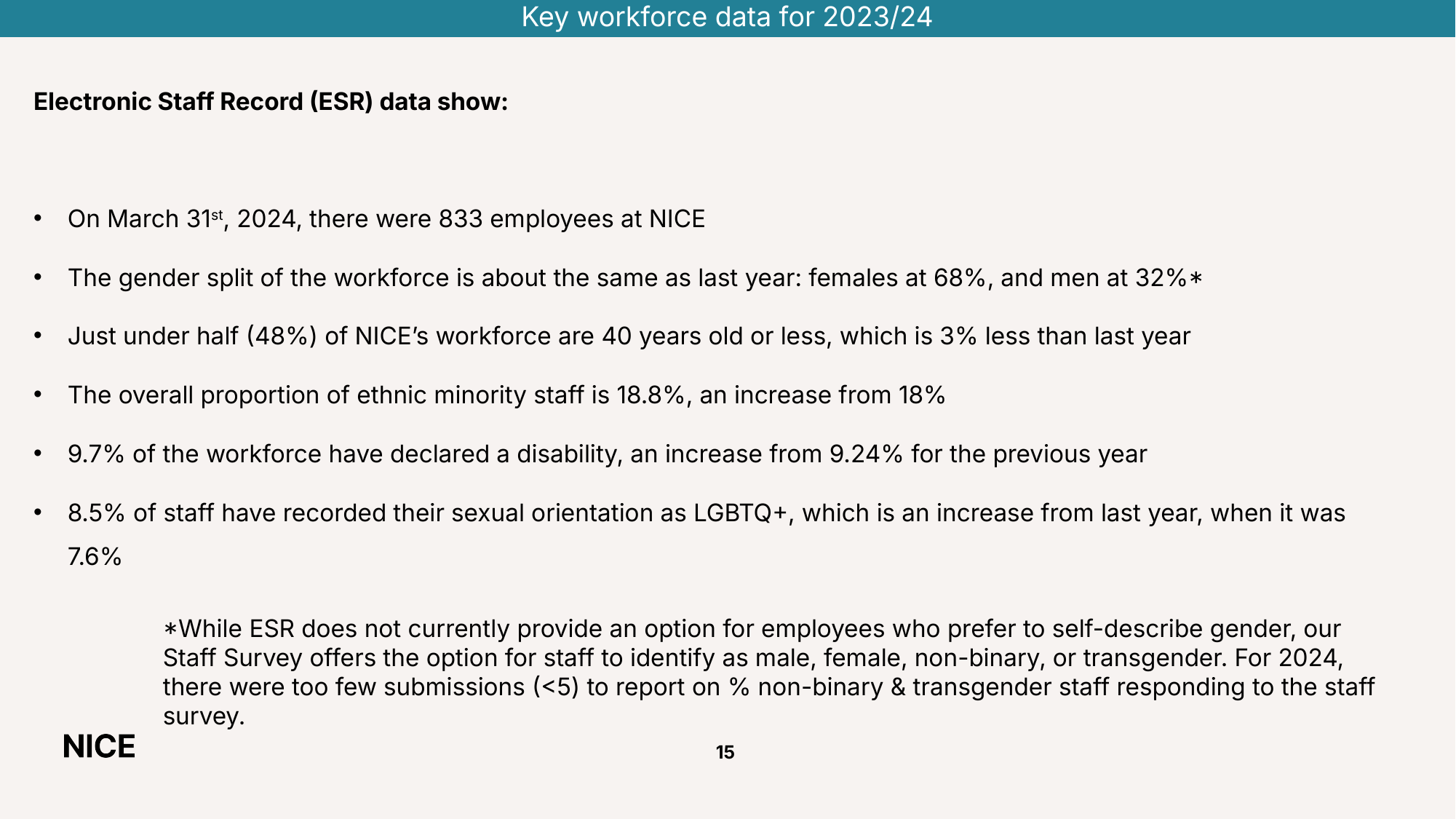

Key workforce data for 2023/24
Electronic Staff Record (ESR) data show:

On March 31st, 2024, there were 833 employees at NICE
The gender split of the workforce is about the same as last year: females at 68%, and men at 32%*
Just under half (48%) of NICE’s workforce are 40 years old or less, which is 3% less than last year
The overall proportion of ethnic minority staff is 18.8%, an increase from 18%
9.7% of the workforce have declared a disability, an increase from 9.24% for the previous year
8.5% of staff have recorded their sexual orientation as LGBTQ+, which is an increase from last year, when it was 7.6%

*While ESR does not currently provide an option for employees who prefer to self-describe gender, our Staff Survey offers the option for staff to identify as male, female, non-binary, or transgender. For 2024, there were too few submissions (<5) to report on % non-binary & transgender staff responding to the staff survey.